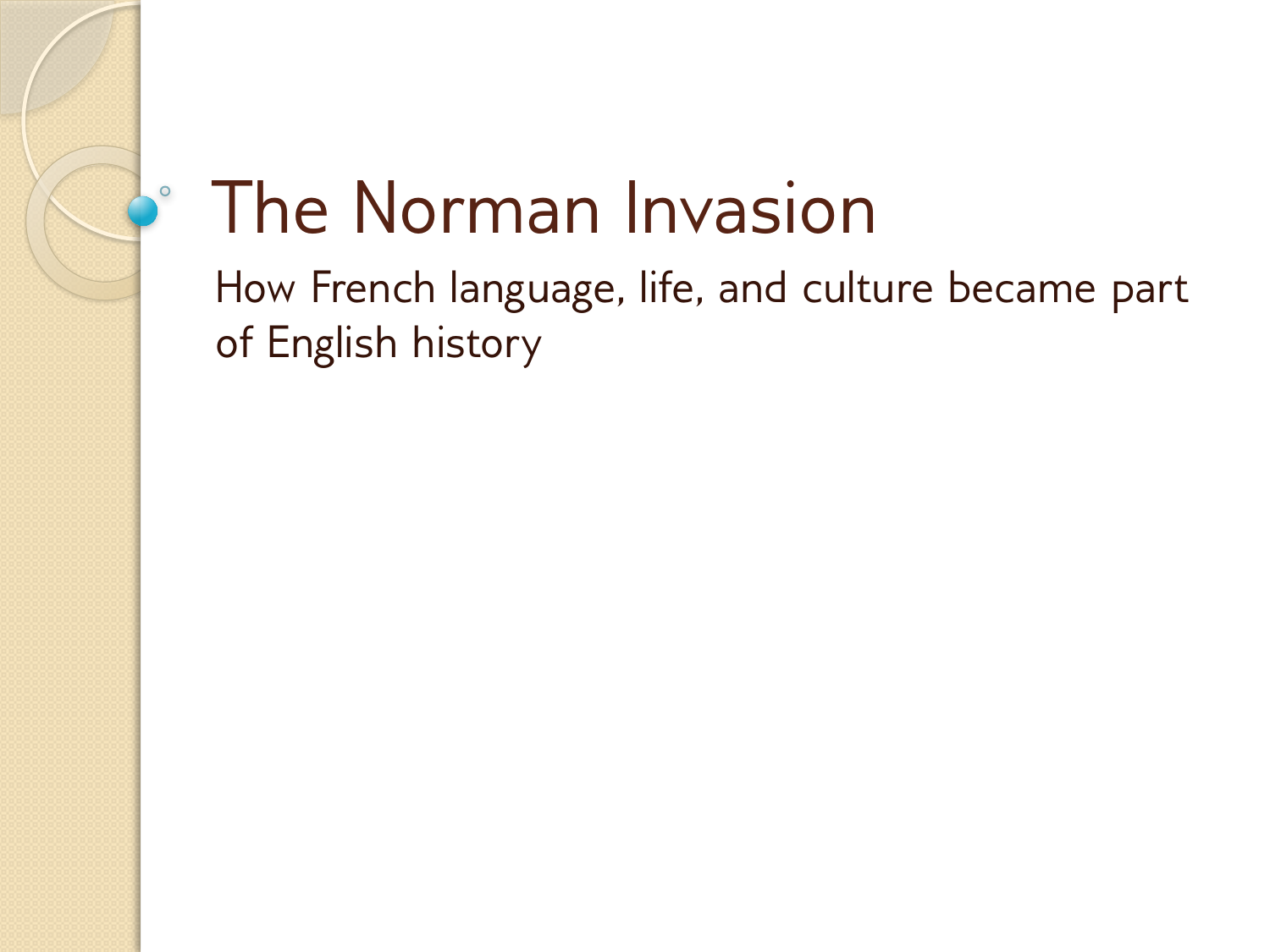

# The Norman Invasion
How French language, life, and culture became part of English history